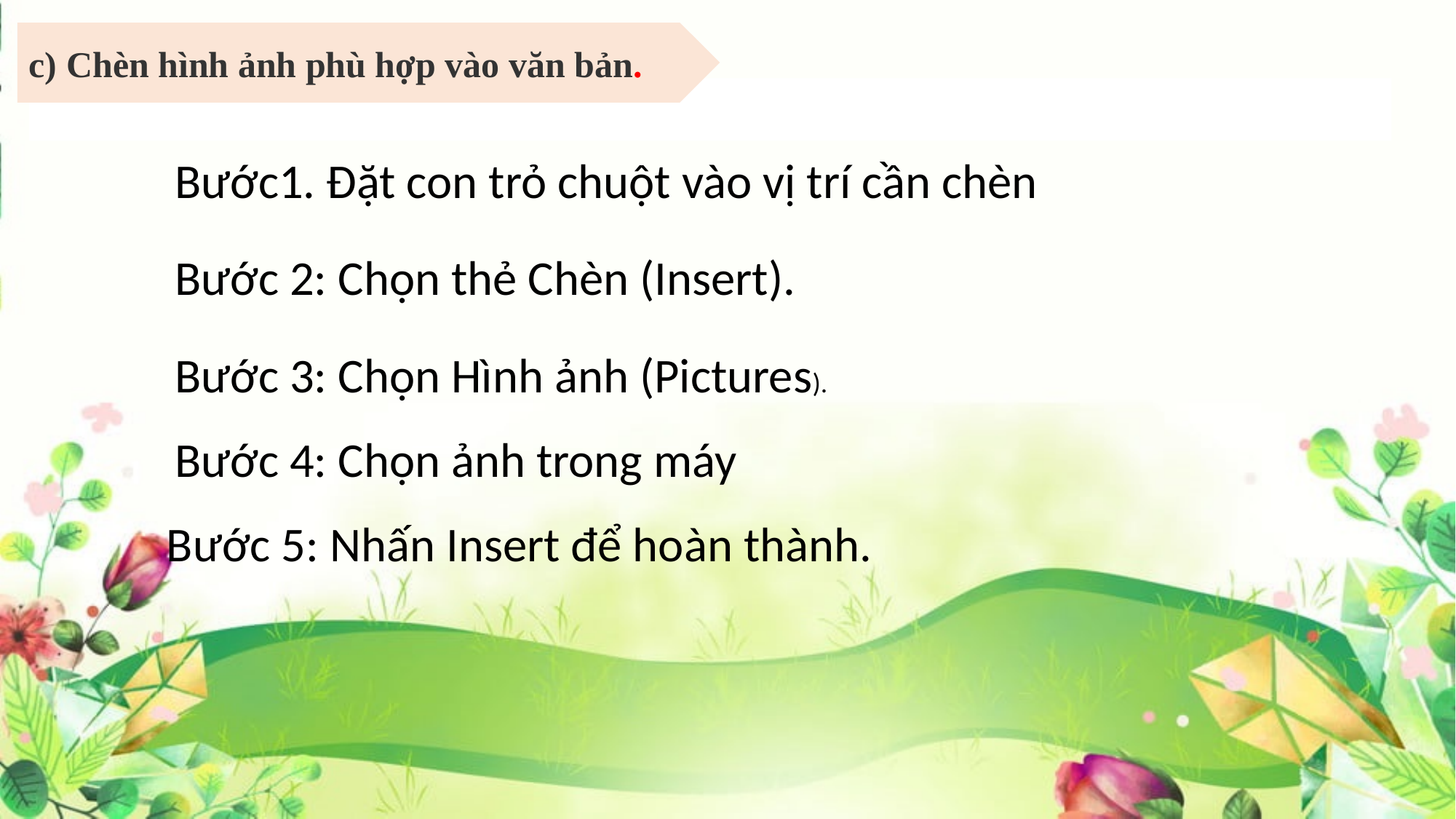

c) Chèn hình ảnh phù hợp vào văn bản.

Bước1. Đặt con trỏ chuột vào vị trí cần chèn
Bước 2: Chọn thẻ Chèn (Insert).
Bước 3: Chọn Hình ảnh (Pictures).
Bước 4: Chọn ảnh trong máy
Bước 5: Nhấn Insert để hoàn thành.